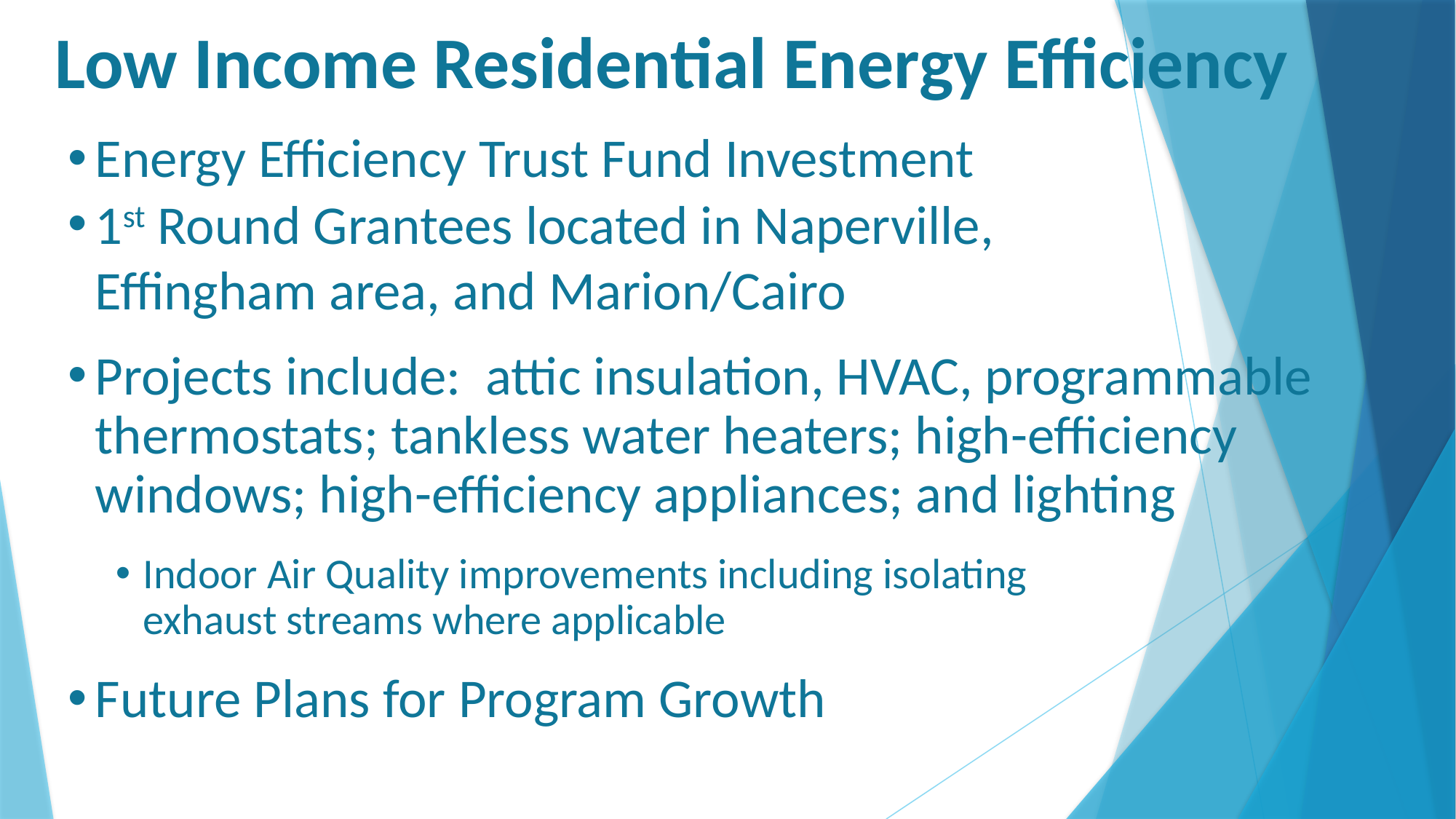

Low Income Residential Energy Efficiency
Energy Efficiency Trust Fund Investment
1st Round Grantees located in Naperville,          Effingham area, and Marion/Cairo
Projects include:  attic insulation, HVAC, programmable thermostats; tankless water heaters; high-efficiency windows; high-efficiency appliances; and lighting
Indoor Air Quality improvements including isolating                  exhaust streams where applicable
Future Plans for Program Growth